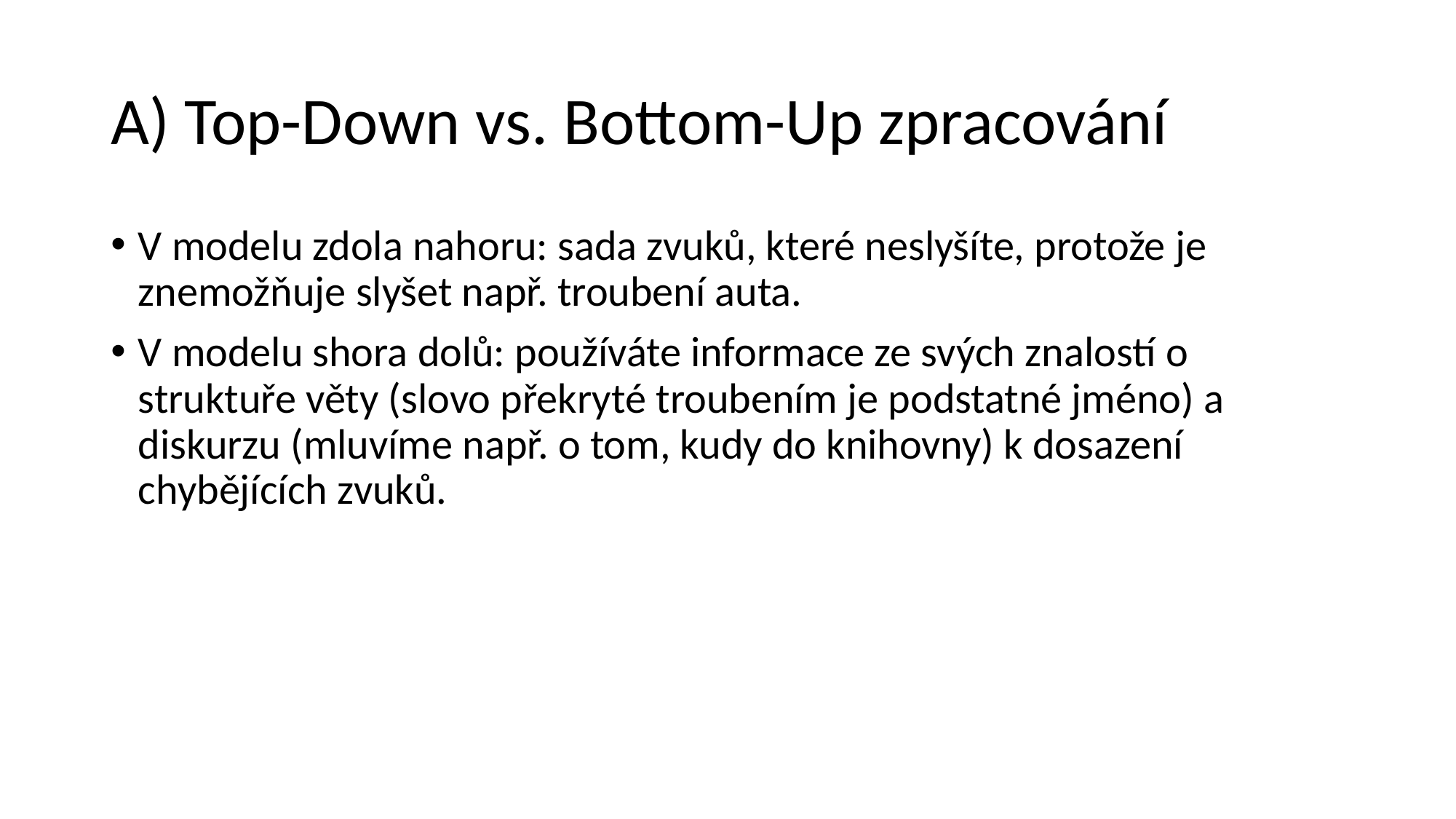

# A) Top-Down vs. Bottom-Up zpracování
V modelu zdola nahoru: sada zvuků, které neslyšíte, protože je znemožňuje slyšet např. troubení auta.
V modelu shora dolů: používáte informace ze svých znalostí o struktuře věty (slovo překryté troubením je podstatné jméno) a diskurzu (mluvíme např. o tom, kudy do knihovny) k dosazení chybějících zvuků.